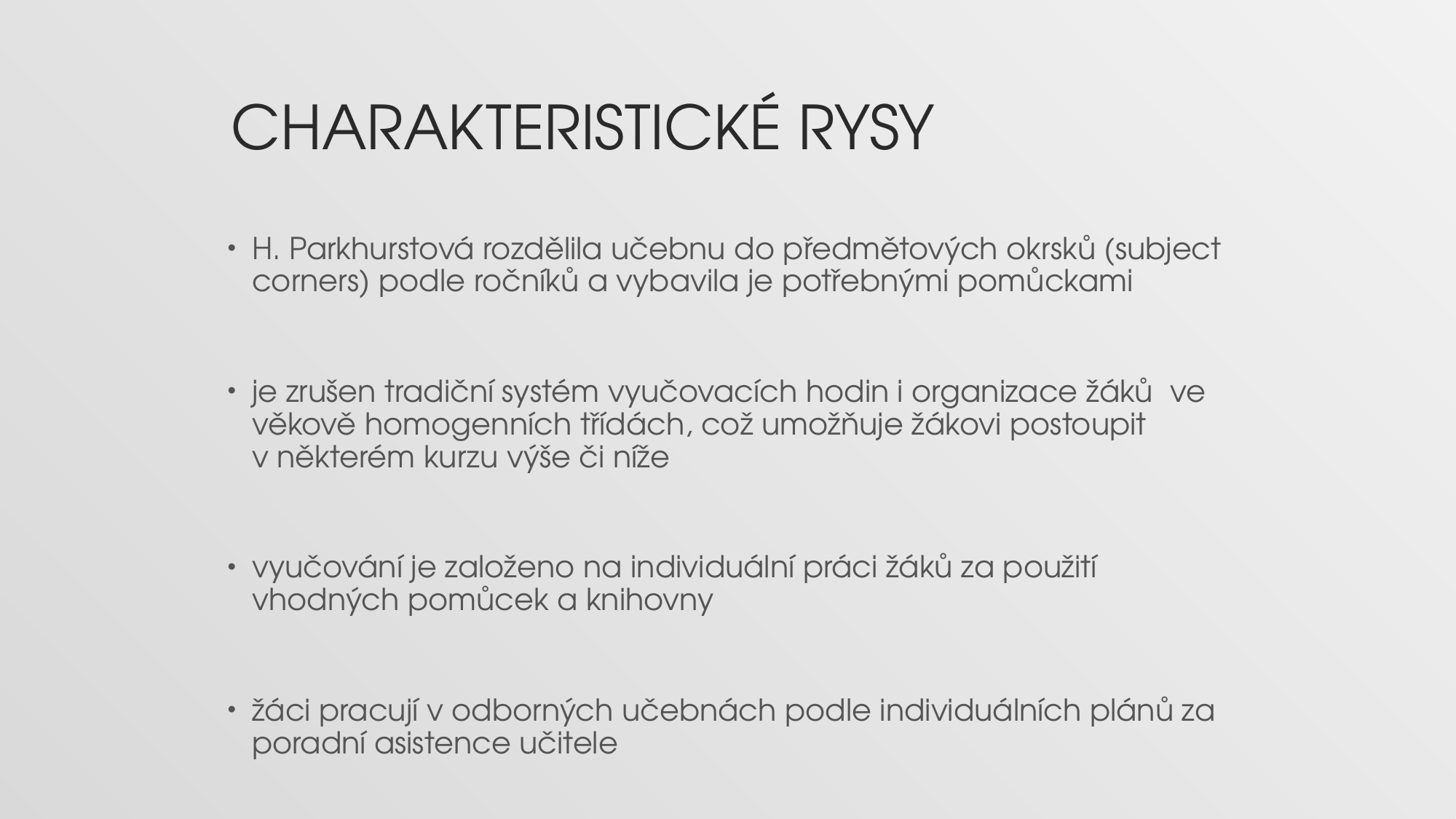

# Charakteristické rysy

H. Parkhurstová rozdělila učebnu do předmětových okrsků (subject corners) podle ročníků a vybavila je potřebnými pomůckami

je zrušen tradiční systém vyučovacích hodin i organizace žáků  ve věkově homogenních třídách, což umožňuje žákovi postoupit v některém kurzu výše či níže

vyučování je založeno na individuální práci žáků za použití vhodných pomůcek a knihovny

žáci pracují v odborných učebnách podle individuálních plánů za poradní asistence učitele